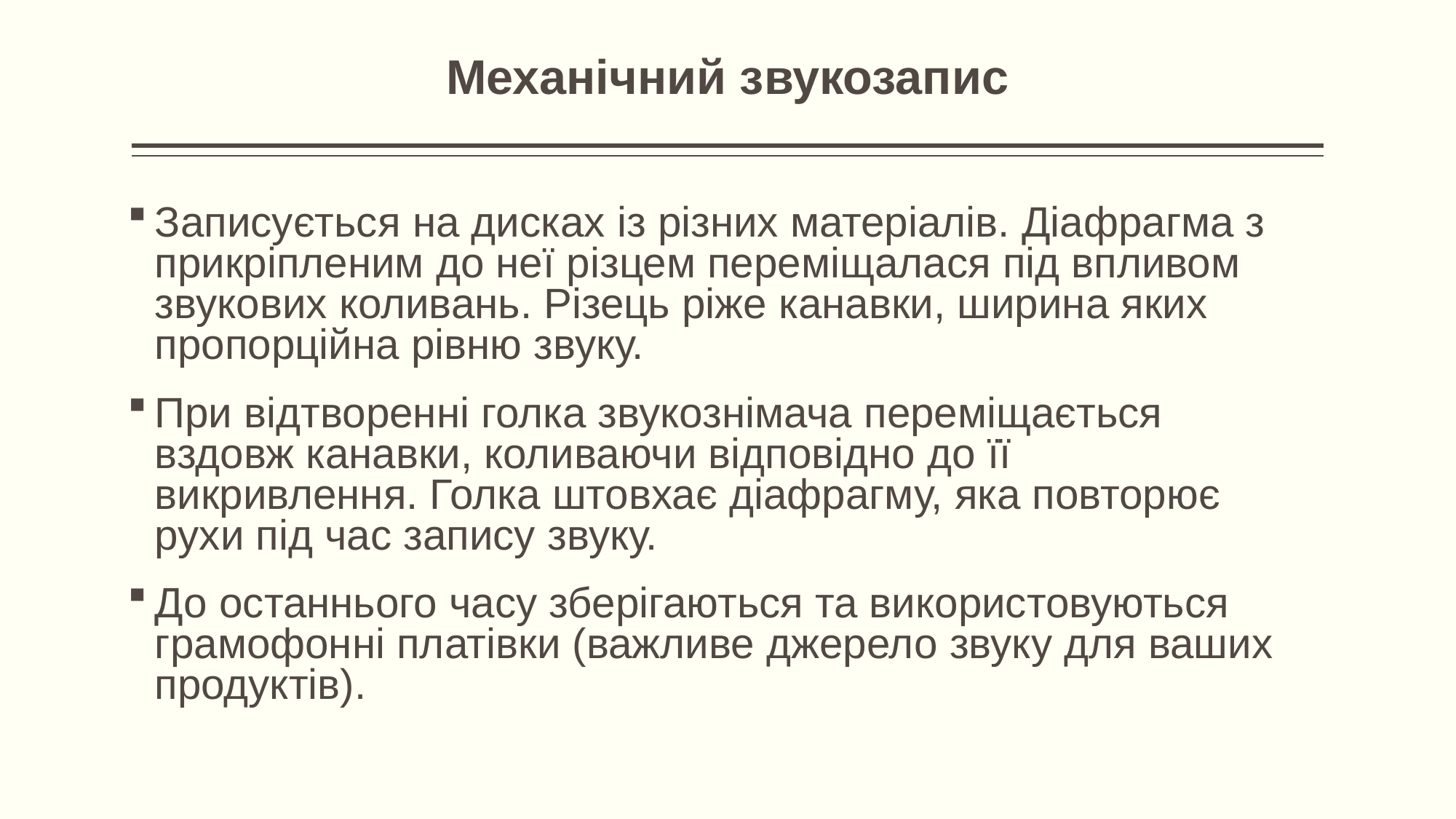

# Механічний звукозапис
Записується на дисках із різних матеріалів. Діафрагма з прикріпленим до неї різцем переміщалася під впливом звукових коливань. Різець ріже канавки, ширина яких пропорційна рівню звуку.
При відтворенні голка звукознімача переміщається вздовж канавки, коливаючи відповідно до її викривлення. Голка штовхає діафрагму, яка повторює рухи під час запису звуку.
До останнього часу зберігаються та використовуються грамофонні платівки (важливе джерело звуку для ваших продуктів).